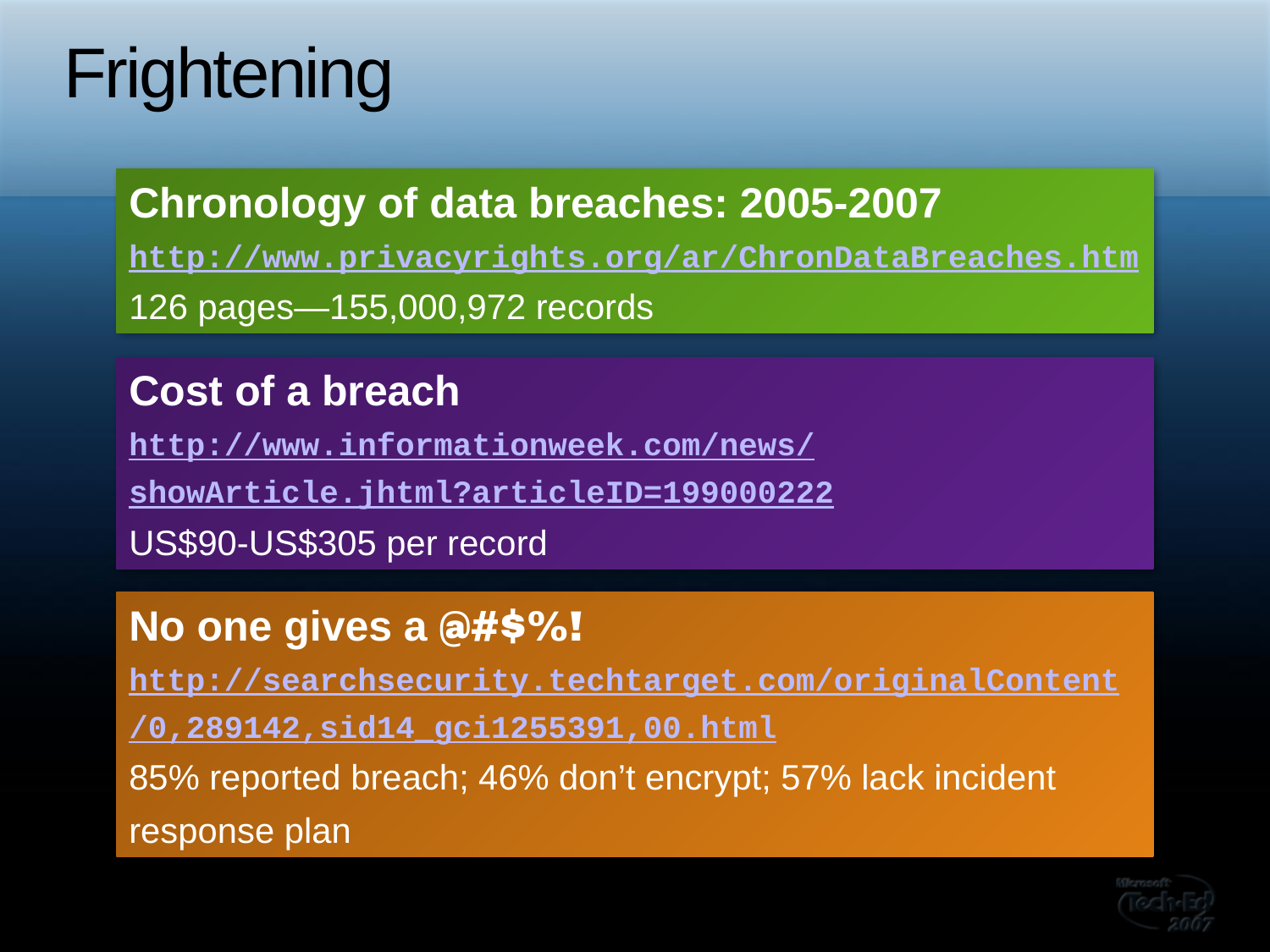

# Frightening
Chronology of data breaches: 2005-2007
http://www.privacyrights.org/ar/ChronDataBreaches.htm
126 pages—155,000,972 records
Cost of a breach
http://www.informationweek.com/
news/showArticle.jhtml?articleID=199000222
US$90-US$305 per record
No one gives a @#$%!
http://searchsecurity.techtarget.com/
originalContent/0,289142,sid14_gci1255391,00.html
85% reported breach; 46% don’t encrypt; 57% lack incident response plan